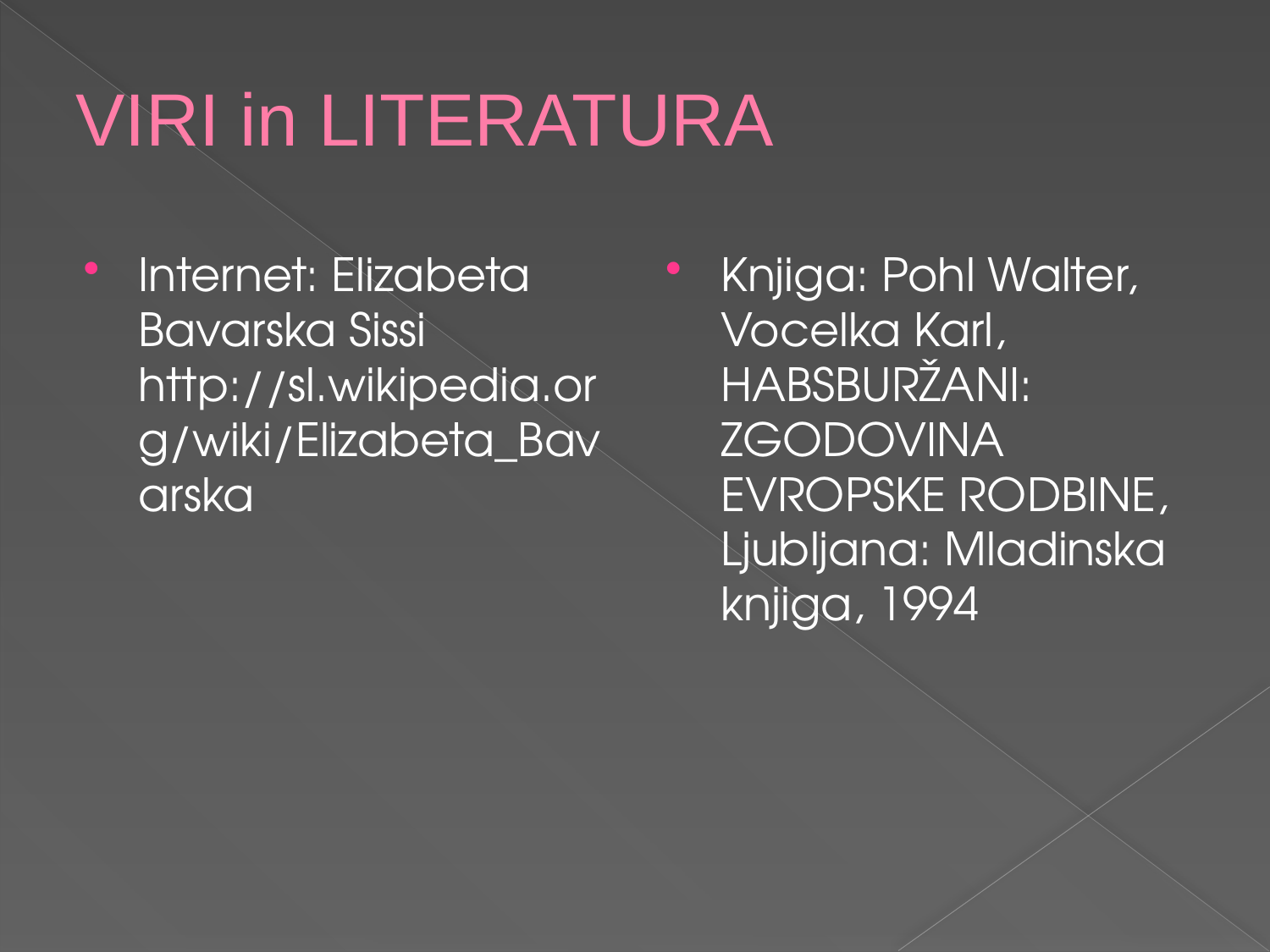

# VIRI in LITERATURA
Internet: Elizabeta Bavarska Sissi http://sl.wikipedia.org/wiki/Elizabeta_Bavarska
Knjiga: Pohl Walter,
Vocelka Karl, HABSBURŽANI: ZGODOVINA EVROPSKE RODBINE, Ljubljana: Mladinska knjiga, 1994